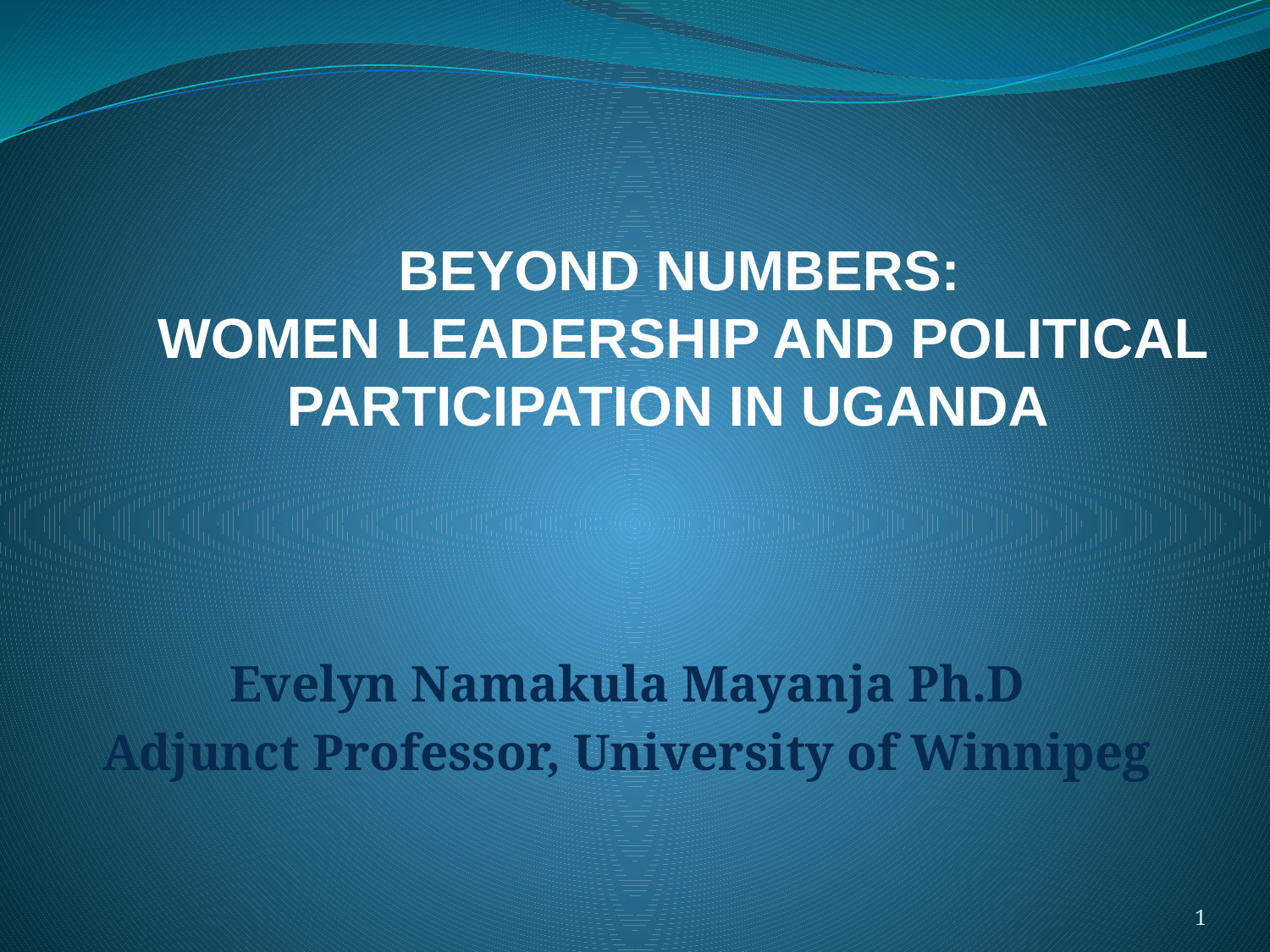

BEYOND NUMBERS:
 WOMEN LEADERSHIP AND POLITICAL PARTICIPATION IN UGANDA

Evelyn Namakula Mayanja Ph.D
Adjunct Professor, University of Winnipeg
1